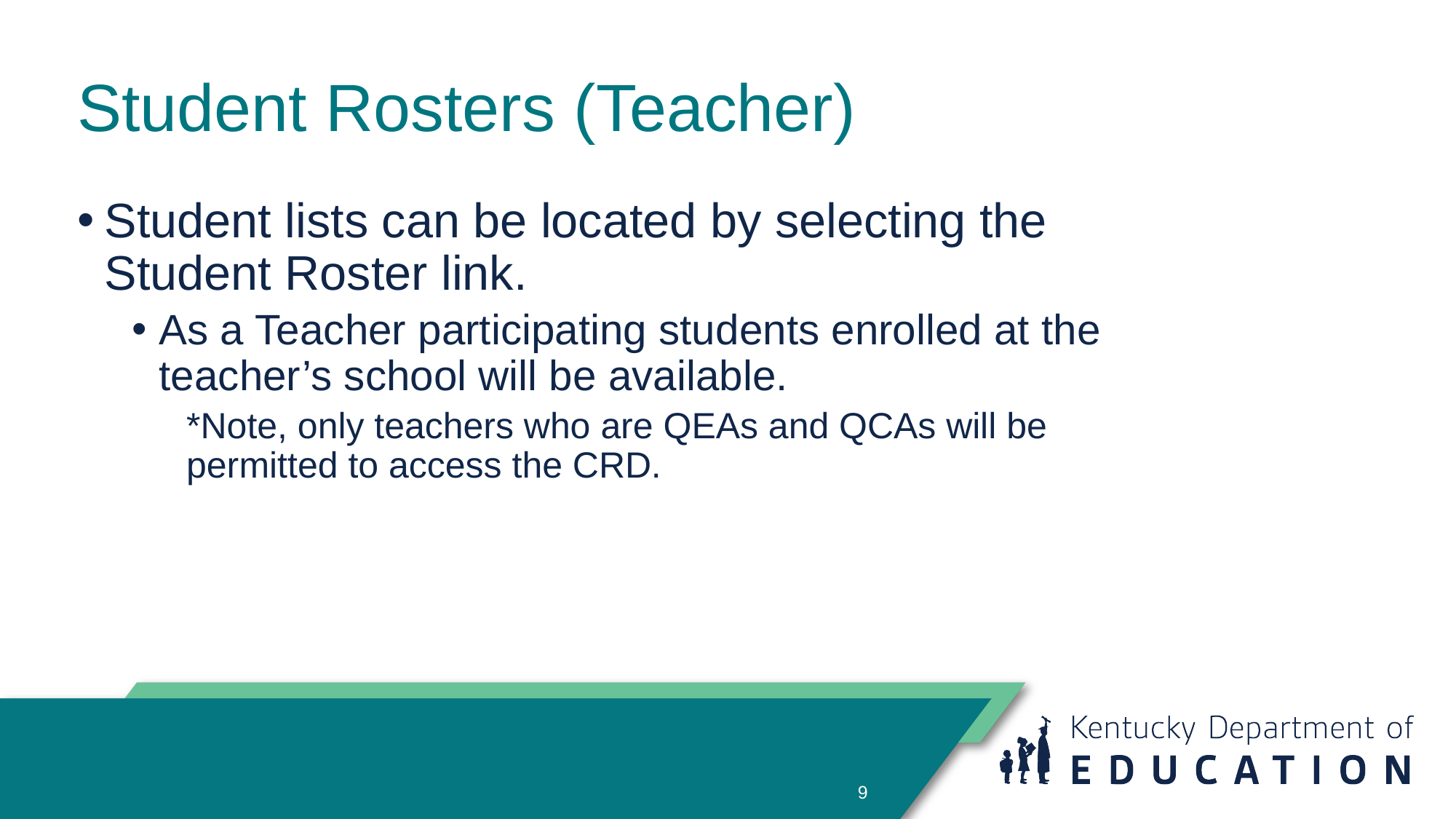

# Student Rosters (Teacher)
Student lists can be located by selecting the Student Roster link.
As a Teacher participating students enrolled at the teacher’s school will be available.
*Note, only teachers who are QEAs and QCAs will be permitted to access the CRD.